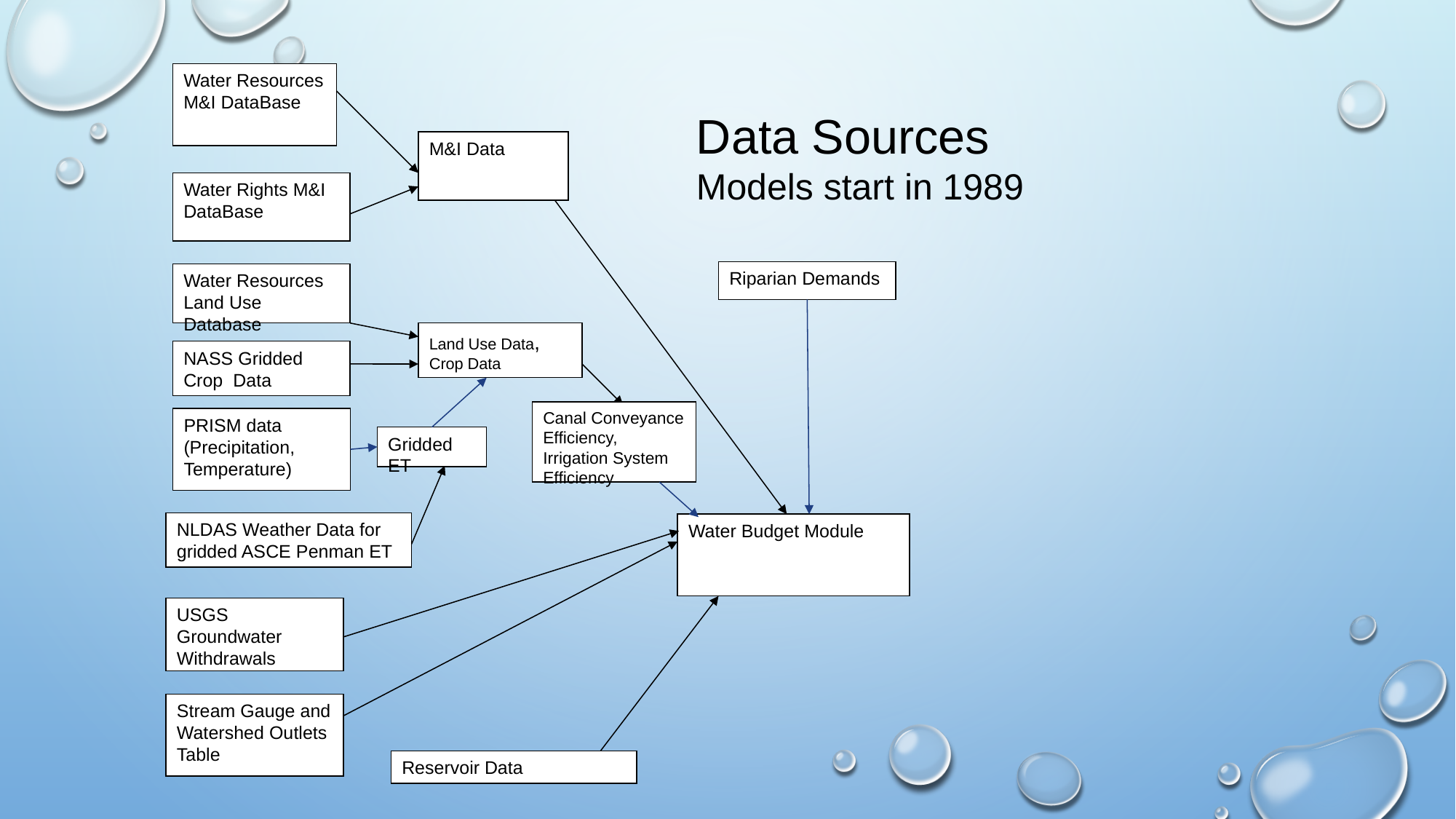

Water Resources M&I DataBase

Data Sources
Models start in 1989
M&I Data
Water Rights M&I DataBase

Riparian Demands

Water Resources Land Use Database

Land Use Data, Crop Data
NASS Gridded Crop  Data

Canal Conveyance Efficiency, Irrigation System Efficiency
PRISM data (Precipitation, Temperature)
Gridded ET

NLDAS Weather Data for gridded ASCE Penman ET
Water Budget Module

USGS Groundwater Withdrawals
Stream Gauge and Watershed Outlets Table

Reservoir Data